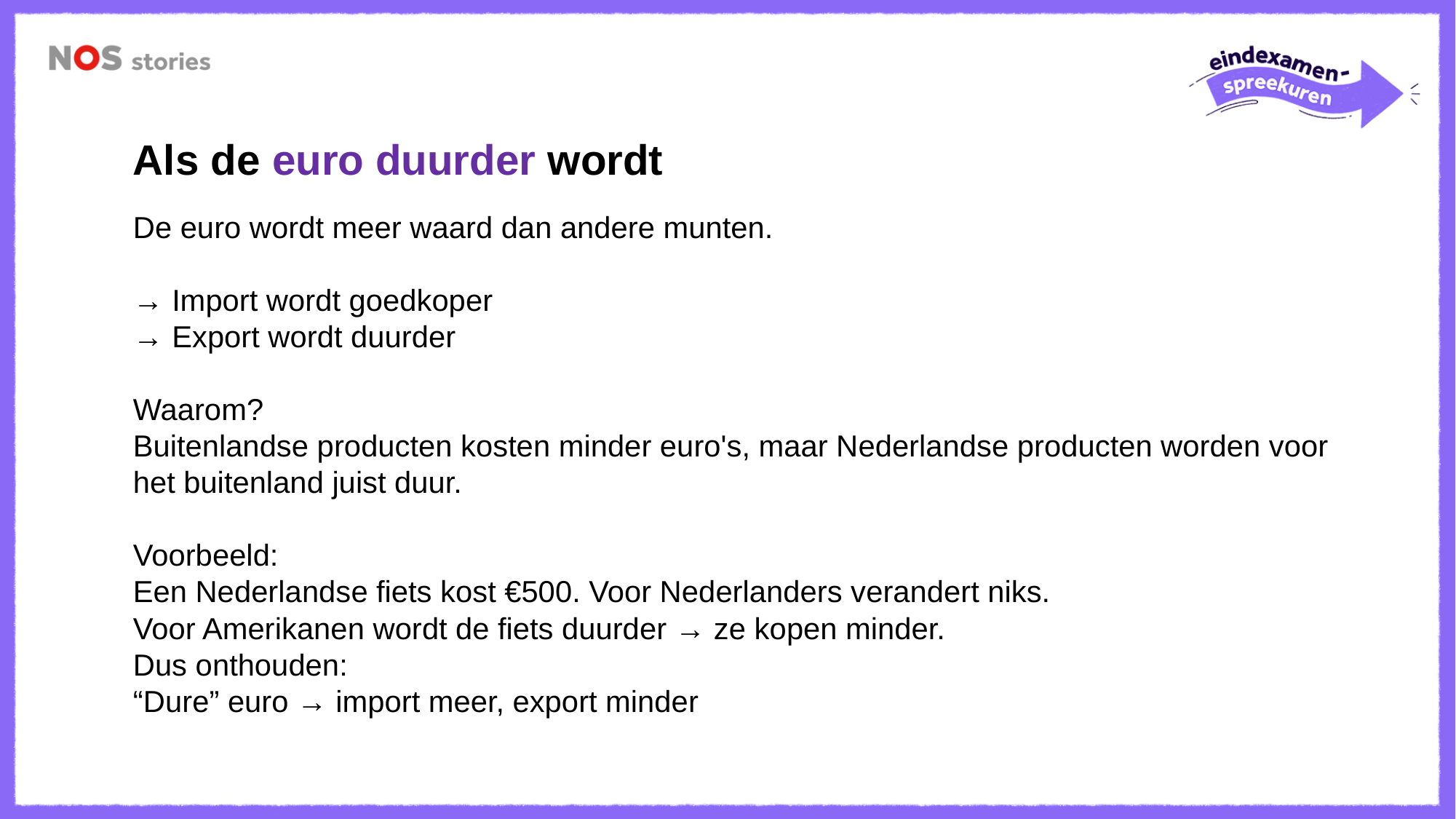

Als de euro duurder wordt
De euro wordt meer waard dan andere munten.

→ Import wordt goedkoper
→ Export wordt duurder

Waarom?
Buitenlandse producten kosten minder euro's, maar Nederlandse producten worden voor het buitenland juist duur.

Voorbeeld:
Een Nederlandse fiets kost €500. Voor Nederlanders verandert niks.
Voor Amerikanen wordt de fiets duurder → ze kopen minder.
Dus onthouden:
“Dure” euro → import meer, export minder